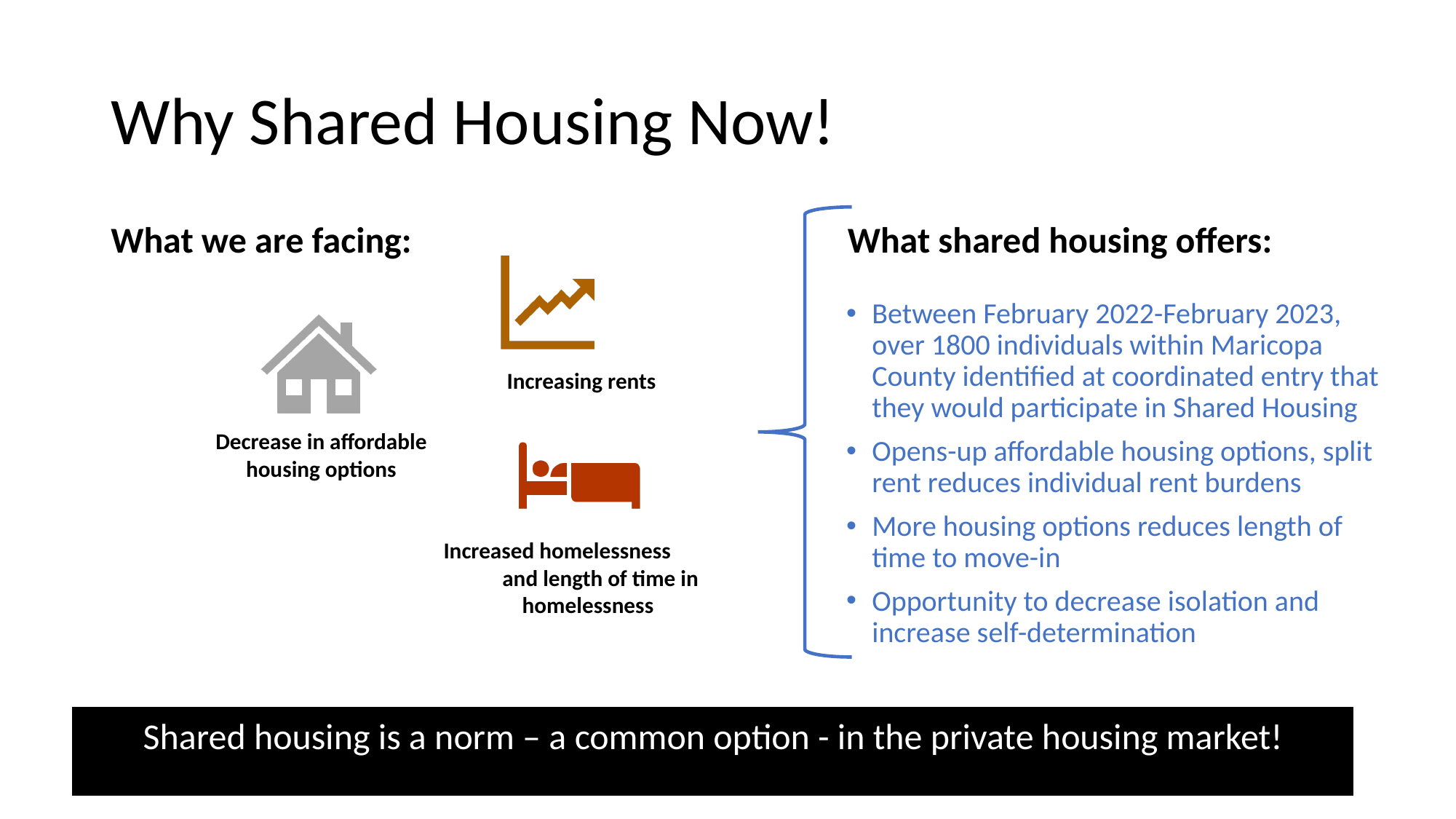

# Why Shared Housing Now!
Decrease in affordable housing options
Increasing rents
Increased homelessness                  and length of time in homelessness
What we are facing:
What shared housing offers:

Between February 2022-February 2023, over 1800 individuals within Maricopa County identified at coordinated entry that they would participate in Shared Housing
Opens-up affordable housing options, split rent reduces individual rent burdens
More housing options reduces length of time to move-in
Opportunity to decrease isolation and increase self-determination

Shared housing is a norm – a common option - in the private housing market!